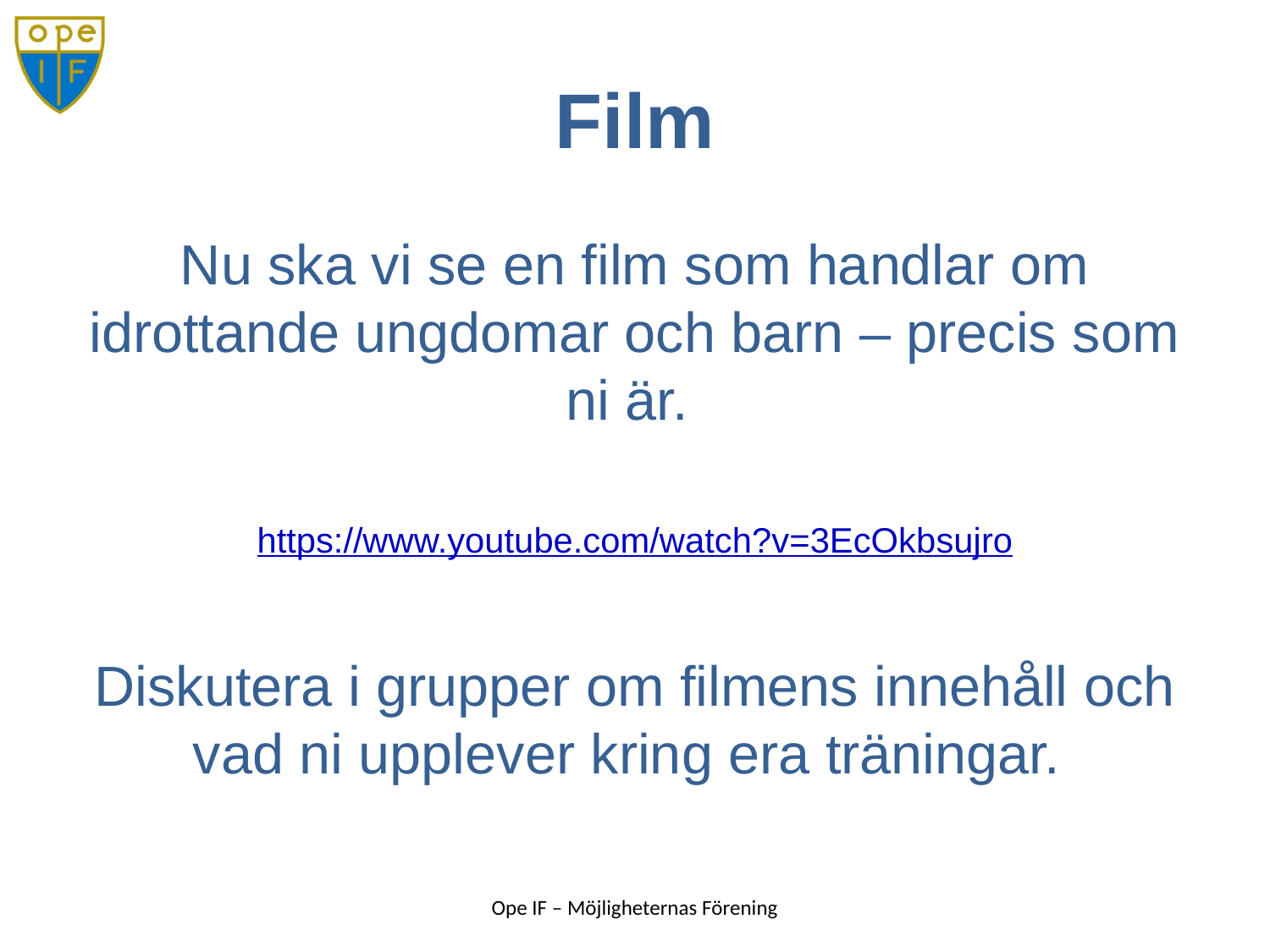

# Film
Nu ska vi se en film som handlar om idrottande ungdomar och barn – precis som ni är.

https://www.youtube.com/watch?v=3EcOkbsujro

Diskutera i grupper om filmens innehåll och vad ni upplever kring era träningar.